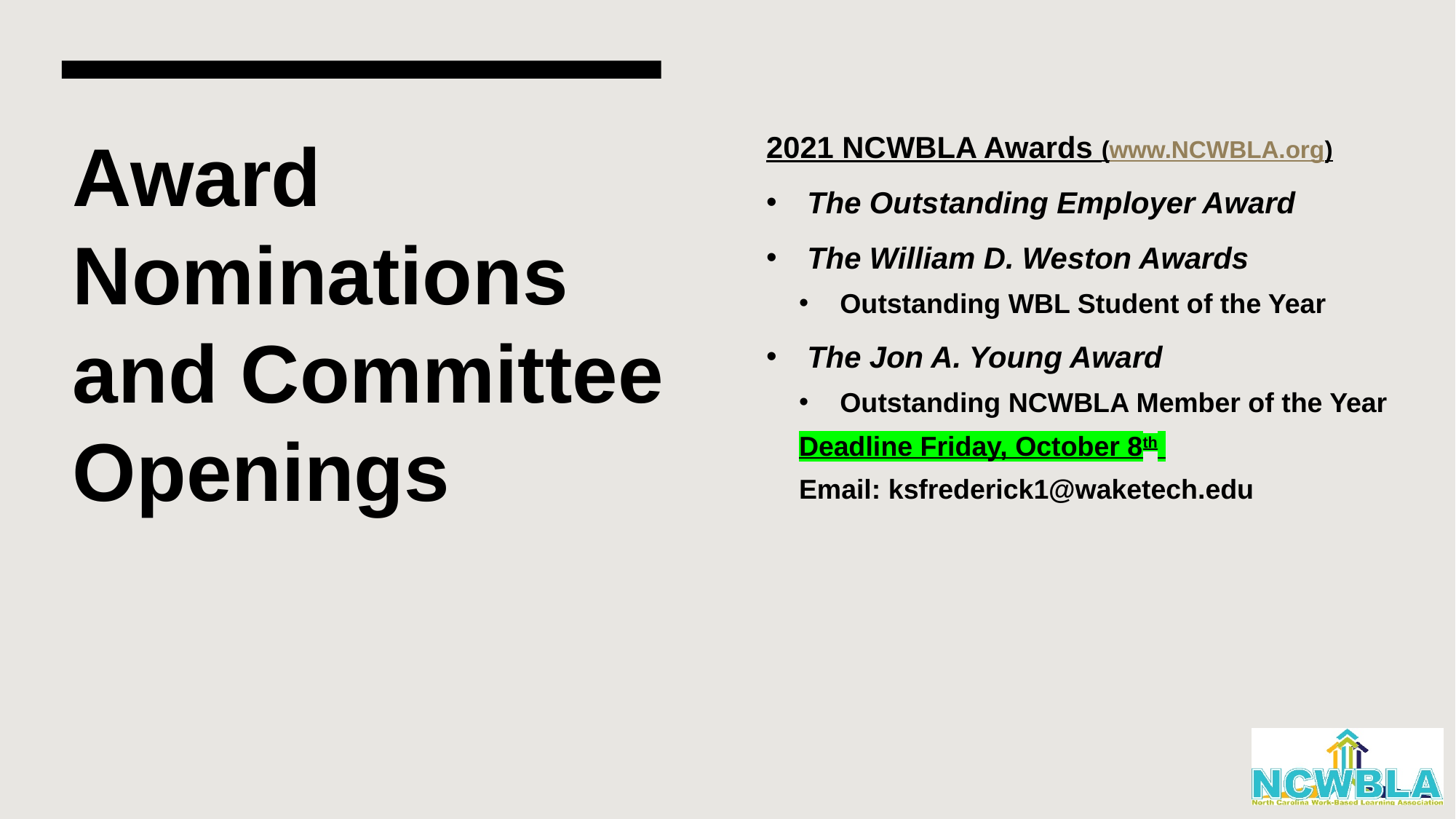

# Award Nominations and Committee Openings
2021 NCWBLA Awards (www.NCWBLA.org)
The Outstanding Employer Award
The William D. Weston Awards
Outstanding WBL Student of the Year
The Jon A. Young Award
Outstanding NCWBLA Member of the Year
Deadline Friday, October 8th
Email: ksfrederick1@waketech.edu